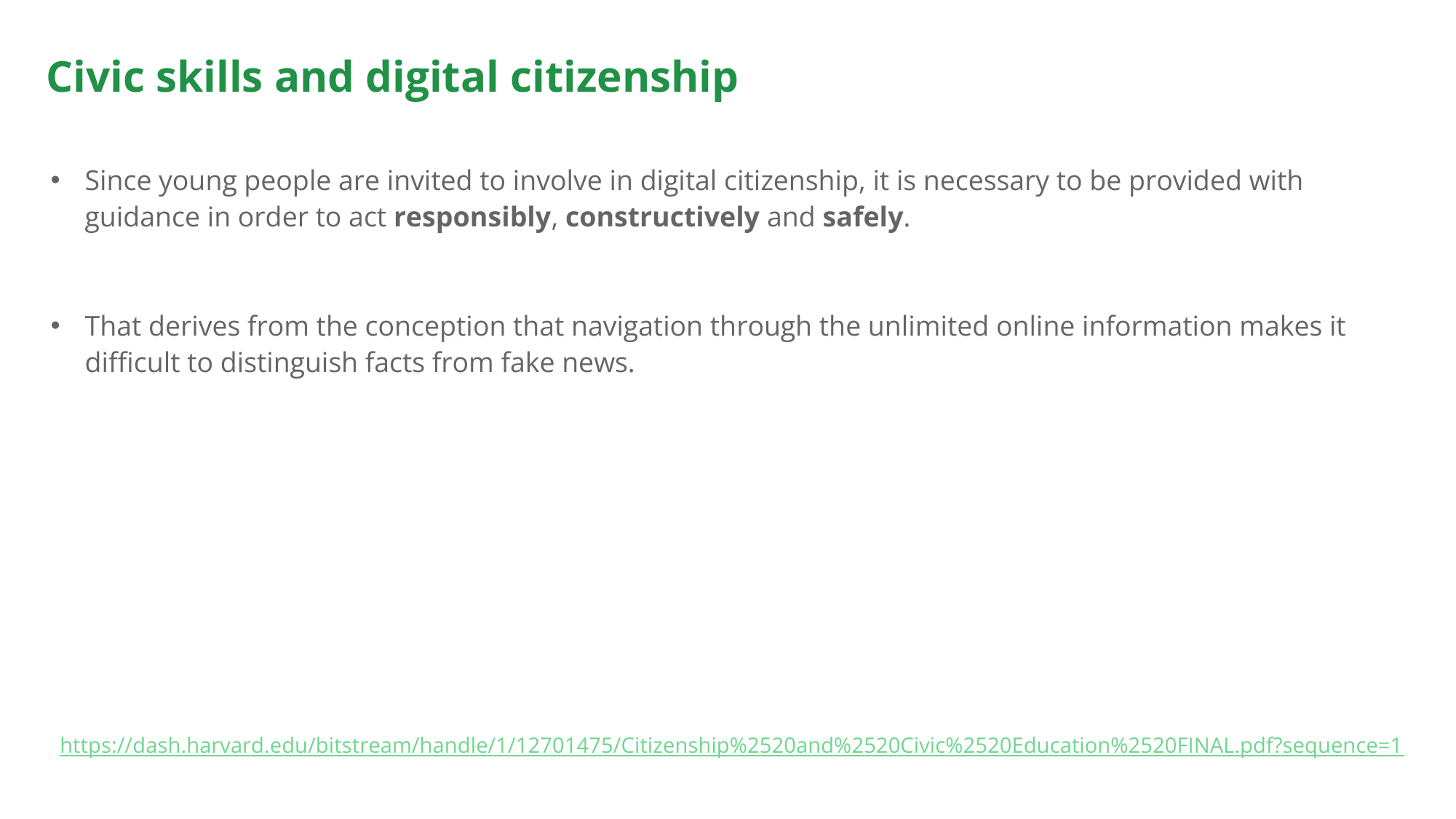

# Civic skills and digital citizenship
Since young people are invited to involve in digital citizenship, it is necessary to be provided with guidance in order to act responsibly, constructively and safely.

That derives from the conception that navigation through the unlimited online information makes it difficult to distinguish facts from fake news.

https://dash.harvard.edu/bitstream/handle/1/12701475/Citizenship%2520and%2520Civic%2520Education%2520FINAL.pdf?sequence=1